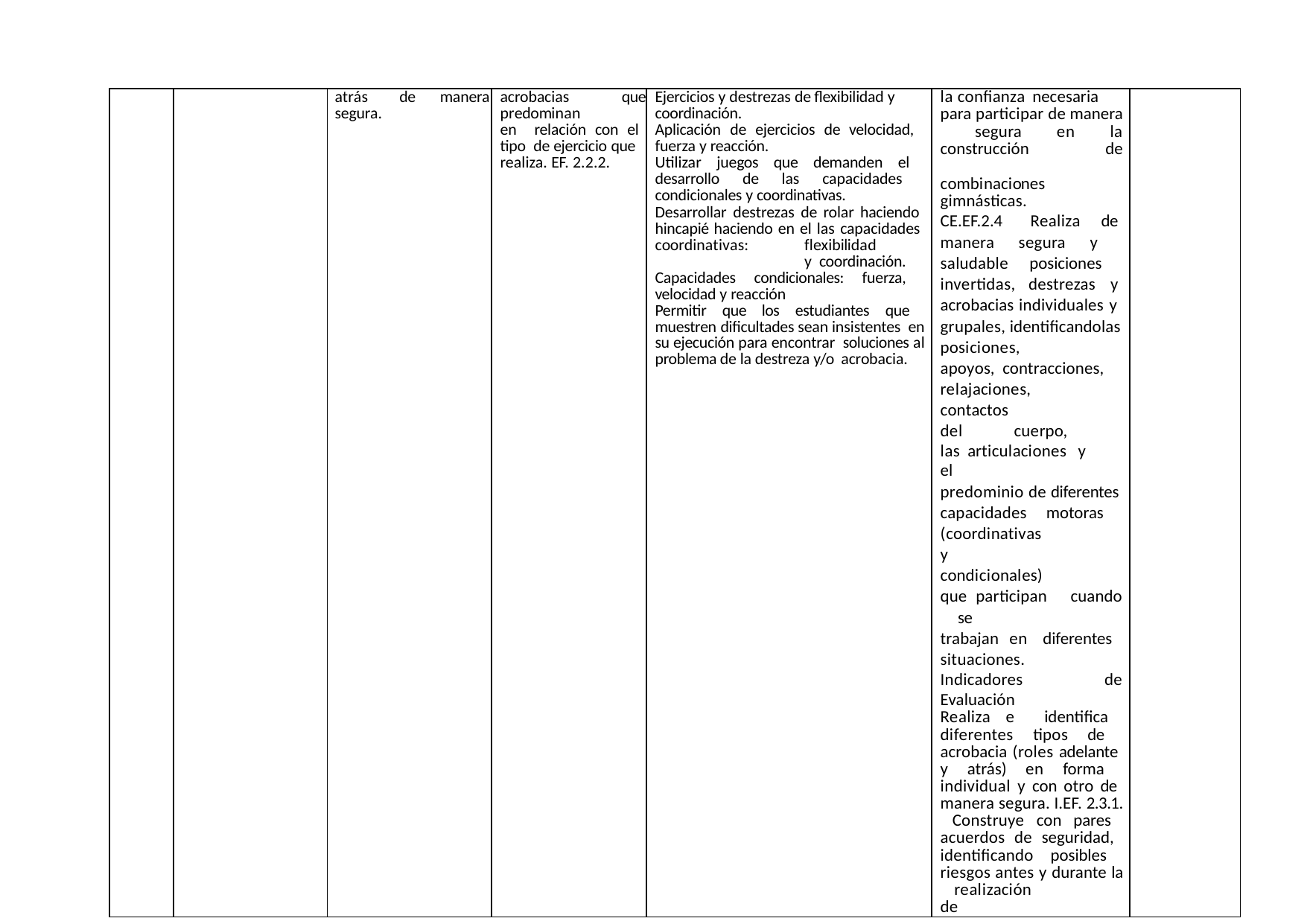

|  |  | atrás de manera segura. | acrobacias que predominan en relación con el tipo de ejercicio que realiza. EF. 2.2.2. | Ejercicios y destrezas de flexibilidad y coordinación. Aplicación de ejercicios de velocidad, fuerza y reacción. Utilizar juegos que demanden el desarrollo de las capacidades condicionales y coordinativas. Desarrollar destrezas de rolar haciendo hincapié haciendo en el las capacidades coordinativas: flexibilidad y coordinación. Capacidades condicionales: fuerza, velocidad y reacción Permitir que los estudiantes que muestren dificultades sean insistentes en su ejecución para encontrar soluciones al problema de la destreza y/o acrobacia. | la confianza necesaria para participar de manera segura en la construcción de combinaciones gimnásticas. CE.EF.2.4 Realiza de manera segura y saludable posiciones invertidas, destrezas y acrobacias individuales y grupales, identificandolas posiciones, apoyos, contracciones, relajaciones, contactos del cuerpo, las articulaciones y el predominio de diferentes capacidades motoras (coordinativas y condicionales) que participan cuando se trabajan en diferentes situaciones. Indicadores de Evaluación Realiza e identifica diferentes tipos de acrobacia (roles adelante y atrás) en forma individual y con otro de manera segura. I.EF. 2.3.1. Construye con pares acuerdos de seguridad, identificando posibles riesgos antes y durante la realización de |  |
| --- | --- | --- | --- | --- | --- | --- |